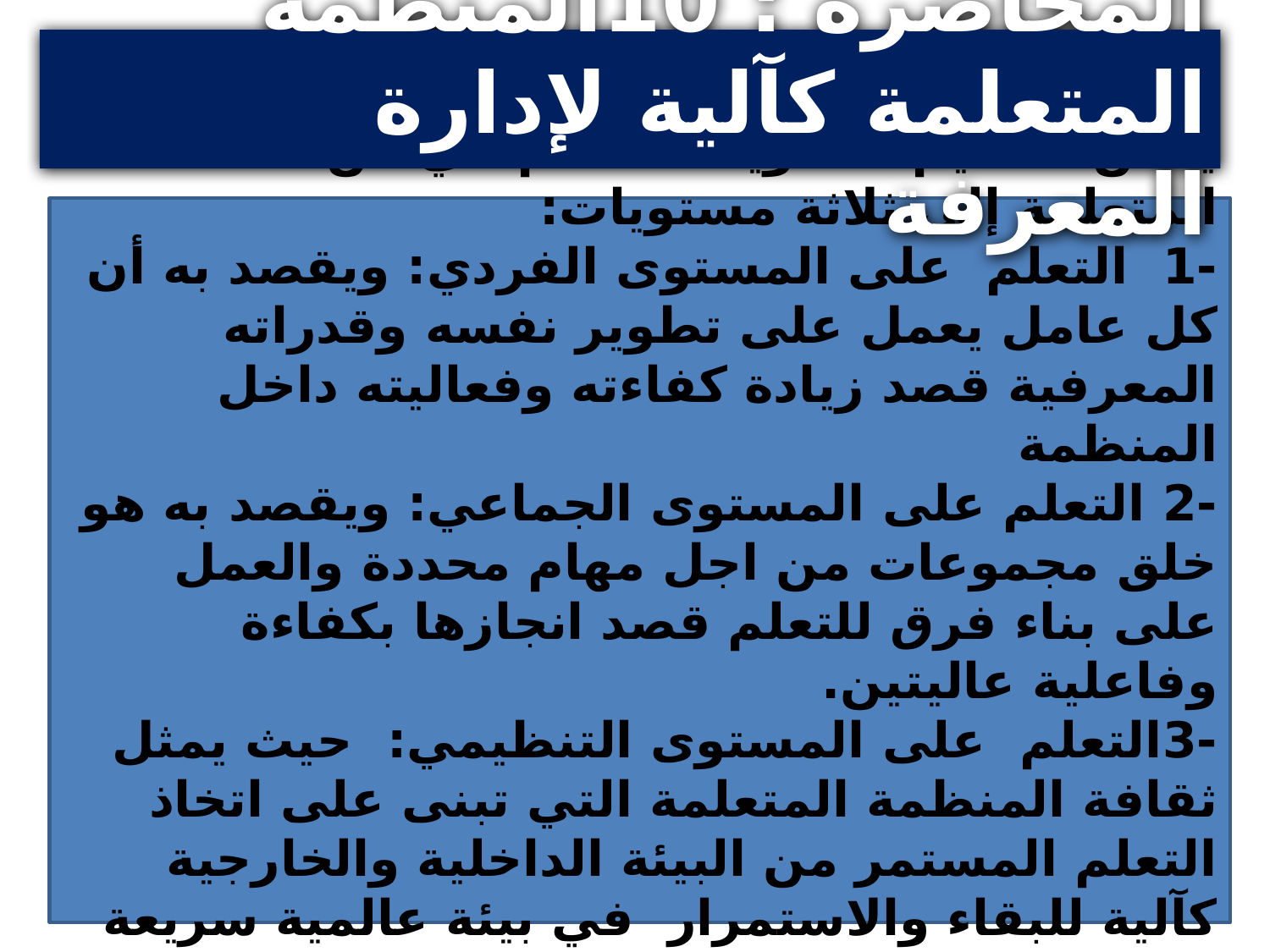

المحاضرة : 10المنظمة المتعلمة كآلية لإدارة المعرفة

ثالثا:مستويات التعلم في المنظمة المتعلمة:
يمكن تقسيم مستويات التعلم في من المنظمة المتعلمة إلى ثلاثة مستويات:
-1  التعلم  على المستوى الفردي: ويقصد به أن كل عامل يعمل على تطوير نفسه وقدراته المعرفية قصد زيادة كفاءته وفعاليته داخل المنظمة
-2 التعلم على المستوى الجماعي: ويقصد به هو خلق مجموعات من اجل مهام محددة والعمل على بناء فرق للتعلم قصد انجازها بكفاءة وفاعلية عاليتين.
-3التعلم  على المستوى التنظيمي:  حيث يمثل ثقافة المنظمة المتعلمة التي تبنى على اتخاذ التعلم المستمر من البيئة الداخلية والخارجية كآلية للبقاء والاستمرار  في بيئة عالمية سريعة التغيير والتطور البقاء فيها لمن يتحكم في اقتصاد المعرفة.